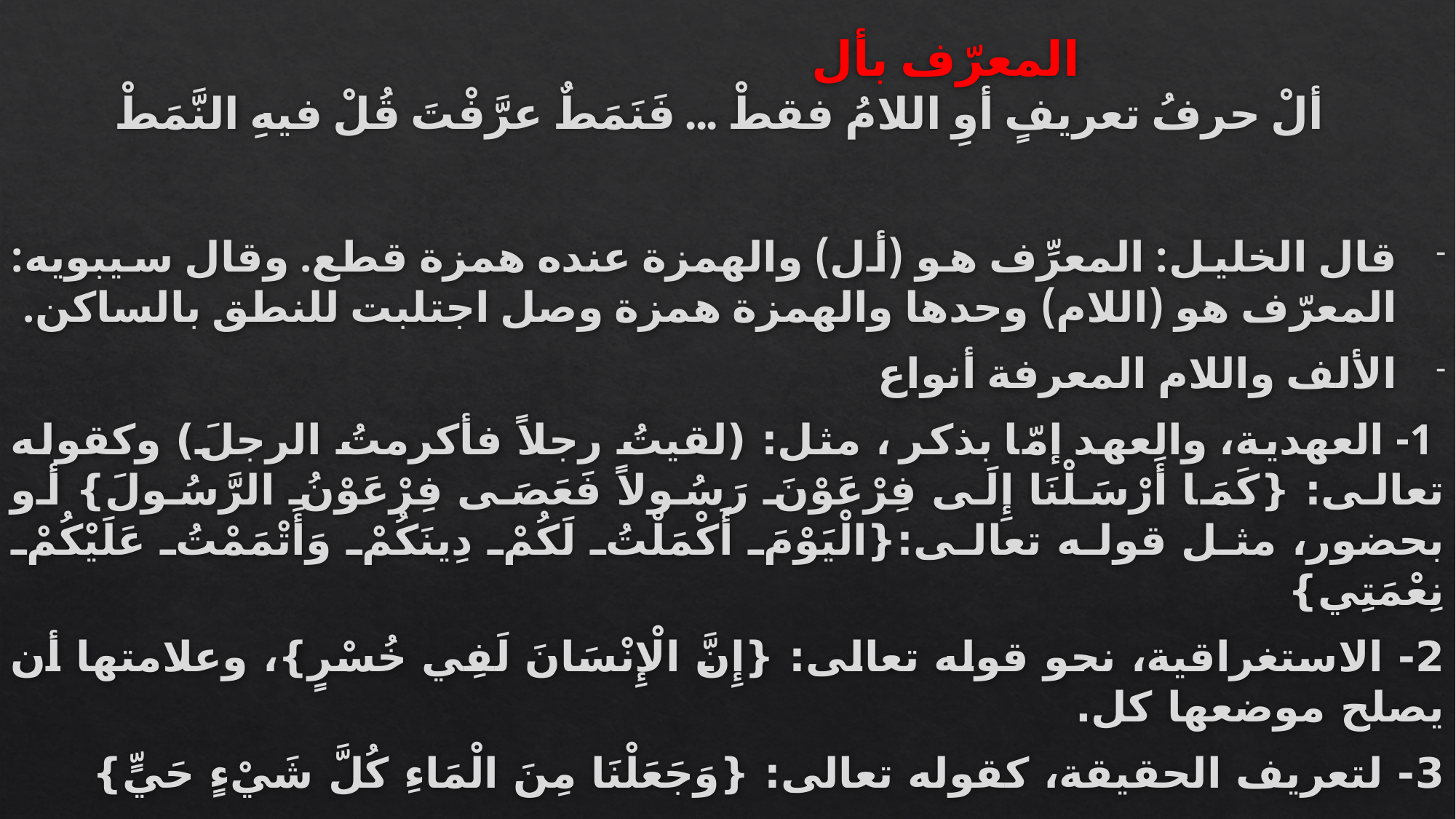

# المعرّف بأل ألْ حرفُ تعريفٍ أوِ اللامُ فقطْ ... فَنَمَطٌ عرَّفْتَ قُلْ فيهِ النَّمَطْ
قال الخليل: المعرِّف هو (أل) والهمزة عنده همزة قطع. وقال سيبويه: المعرّف هو (اللام) وحدها والهمزة همزة وصل اجتلبت للنطق بالساكن.
الألف واللام المعرفة أنواع
 1- العهدية، والعهد إمّا بذكر ، مثل: (لقيتُ رجلاً فأكرمتُ الرجلَ) وكقوله تعالى: {كَمَا أَرْسَلْنَا إِلَى فِرْعَوْنَ رَسُولاً فَعَصَى فِرْعَوْنُ الرَّسُولَ} أو بحضور، مثل قوله تعالى:{الْيَوْمَ أَكْمَلْتُ لَكُمْ دِينَكُمْ وَأَتْمَمْتُ عَلَيْكُمْ نِعْمَتِي}
2- الاستغراقية، نحو قوله تعالى: {إِنَّ الْإِنْسَانَ لَفِي خُسْرٍ}، وعلامتها أن يصلح موضعها كل.
3- لتعريف الحقيقة، كقوله تعالى: {وَجَعَلْنَا مِنَ الْمَاءِ كُلَّ شَيْءٍ حَيٍّ}